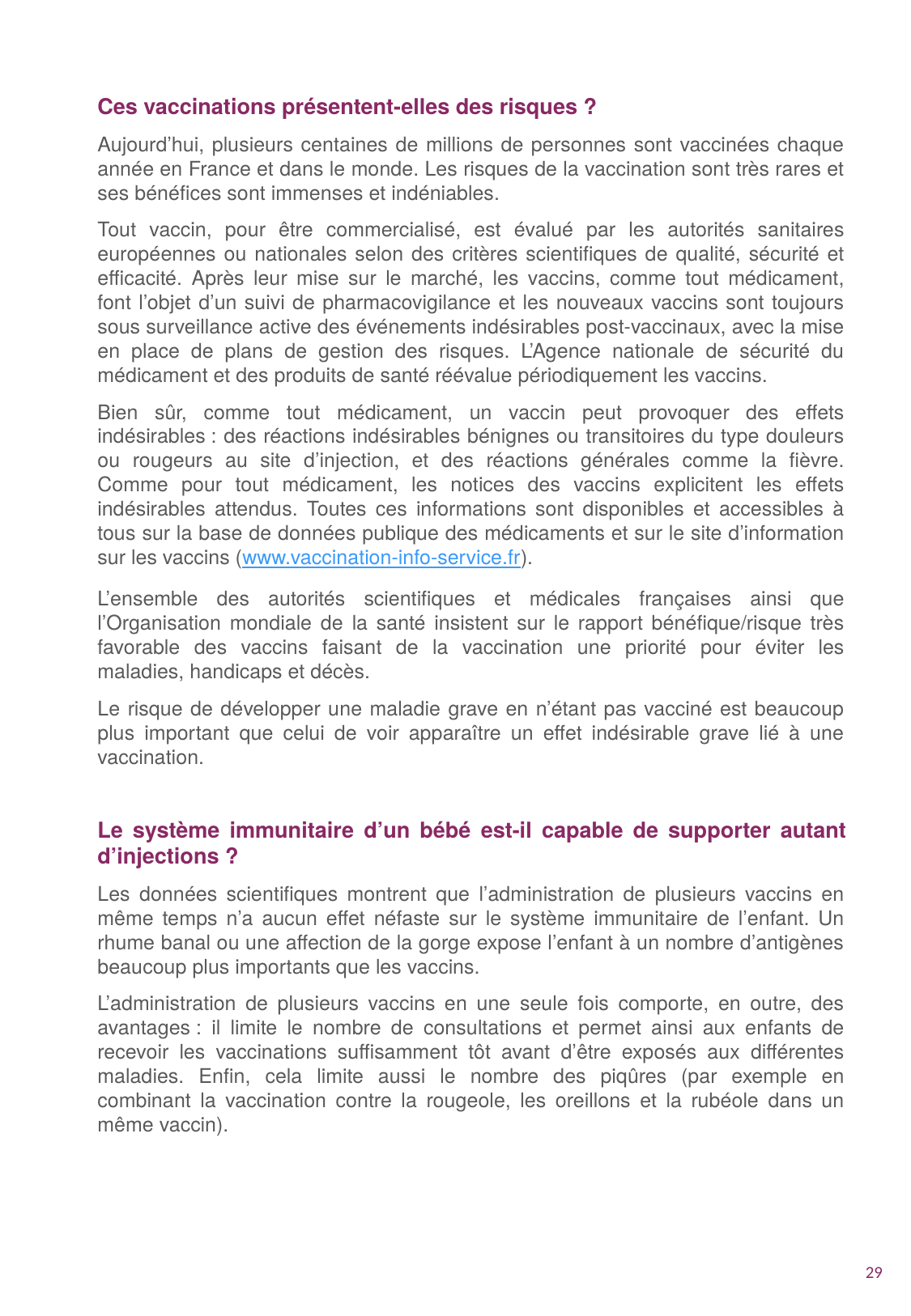

Ces vaccinations présentent-elles des risques ?
Aujourd’hui, plusieurs centaines de millions de personnes sont vaccinées chaque année en France et dans le monde. Les risques de la vaccination sont très rares et ses bénéfices sont immenses et indéniables.
Tout vaccin, pour être commercialisé, est évalué par les autorités sanitaires européennes ou nationales selon des critères scientifiques de qualité, sécurité et efficacité. Après leur mise sur le marché, les vaccins, comme tout médicament, font l’objet d’un suivi de pharmacovigilance et les nouveaux vaccins sont toujours sous surveillance active des événements indésirables post-vaccinaux, avec la mise en place de plans de gestion des risques. L’Agence nationale de sécurité du médicament et des produits de santé réévalue périodiquement les vaccins.
Bien sûr, comme tout médicament, un vaccin peut provoquer des effets indésirables : des réactions indésirables bénignes ou transitoires du type douleurs ou rougeurs au site d’injection, et des réactions générales comme la fièvre. Comme pour tout médicament, les notices des vaccins explicitent les effets indésirables attendus. Toutes ces informations sont disponibles et accessibles à tous sur la base de données publique des médicaments et sur le site d’information sur les vaccins (www.vaccination-info-service.fr).
L’ensemble des autorités scientifiques et médicales françaises ainsi que l’Organisation mondiale de la santé insistent sur le rapport bénéfique/risque très favorable des vaccins faisant de la vaccination une priorité pour éviter les maladies, handicaps et décès.
Le risque de développer une maladie grave en n’étant pas vacciné est beaucoup plus important que celui de voir apparaître un effet indésirable grave lié à une vaccination.

Le système immunitaire d’un bébé est-il capable de supporter autant d’injections ?
Les données scientifiques montrent que l’administration de plusieurs vaccins en même temps n’a aucun effet néfaste sur le système immunitaire de l’enfant. Un rhume banal ou une affection de la gorge expose l’enfant à un nombre d’antigènes beaucoup plus importants que les vaccins.
L’administration de plusieurs vaccins en une seule fois comporte, en outre, des avantages : il limite le nombre de consultations et permet ainsi aux enfants de recevoir les vaccinations suffisamment tôt avant d’être exposés aux différentes maladies. Enfin, cela limite aussi le nombre des piqûres (par exemple en combinant la vaccination contre la rougeole, les oreillons et la rubéole dans un même vaccin).